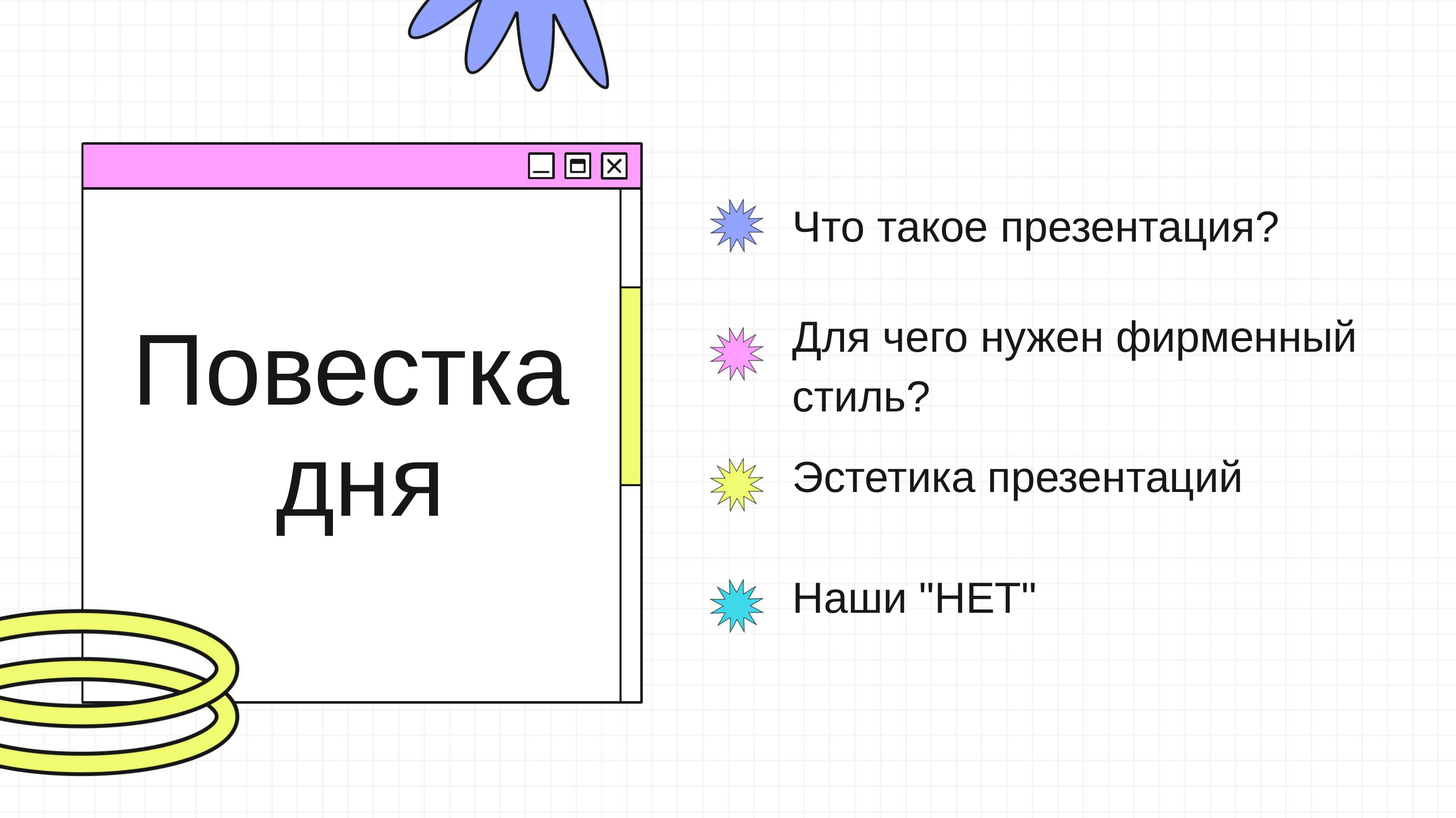

Что такое презентация?
Повестка
дня
Для чего нужен фирменный
стиль?
Эстетика презентаций
Наши "НЕТ"